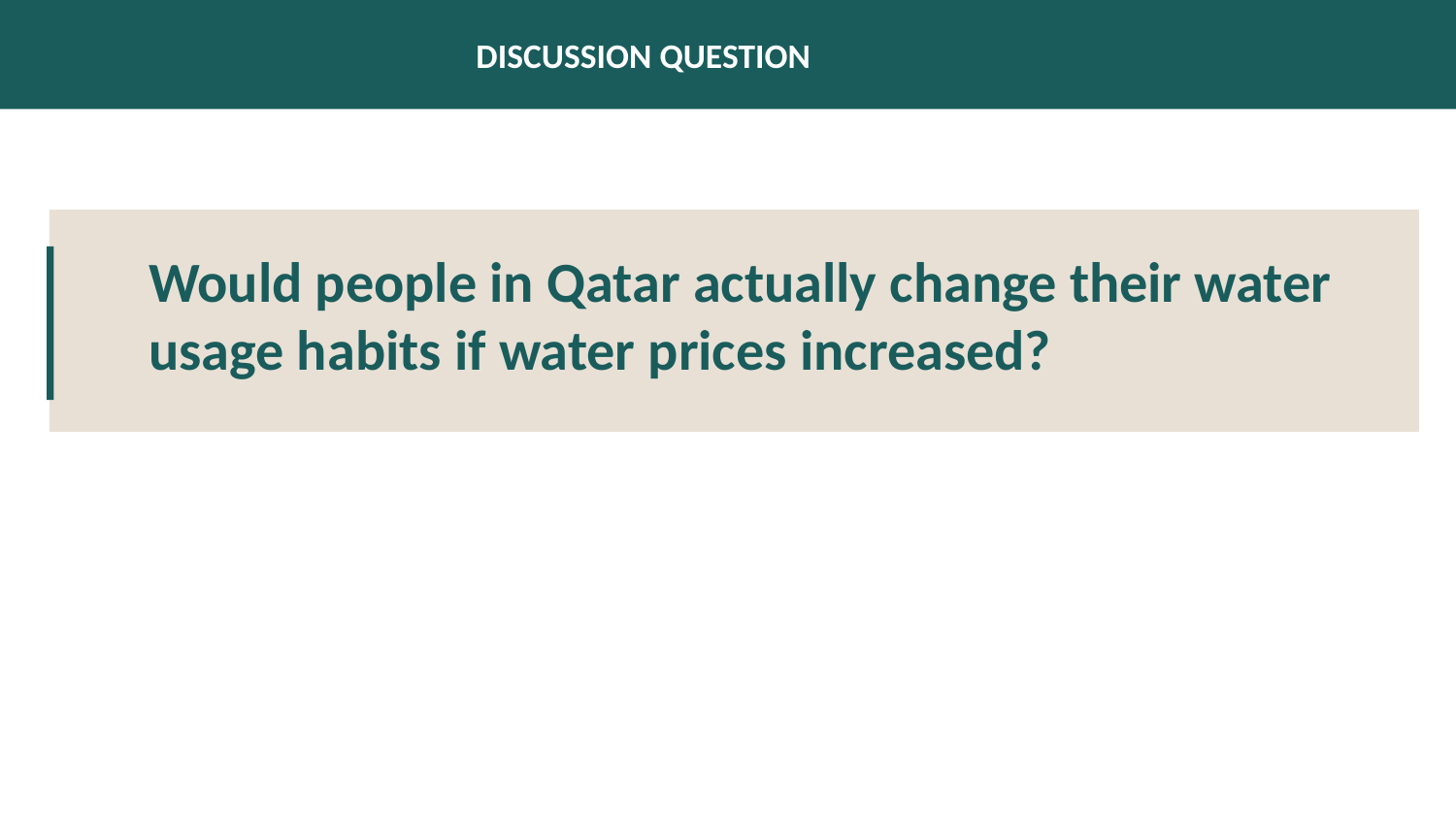

DISCUSSION QUESTION

Would people in Qatar actually change their water usage habits if water prices increased?